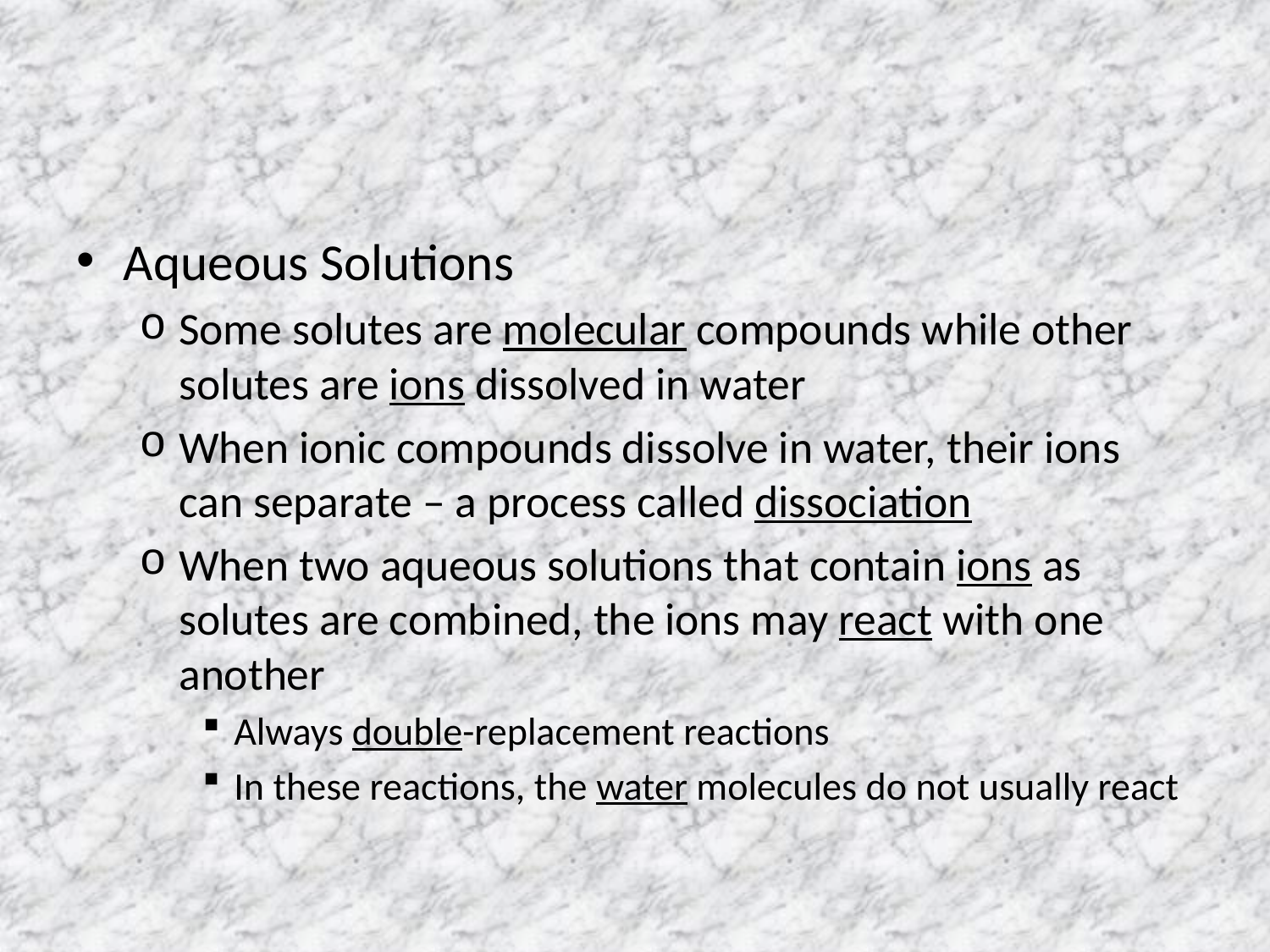

#
Aqueous Solutions
Some solutes are molecular compounds while other solutes are ions dissolved in water
When ionic compounds dissolve in water, their ions can separate – a process called dissociation
When two aqueous solutions that contain ions as solutes are combined, the ions may react with one another
Always double-replacement reactions
In these reactions, the water molecules do not usually react